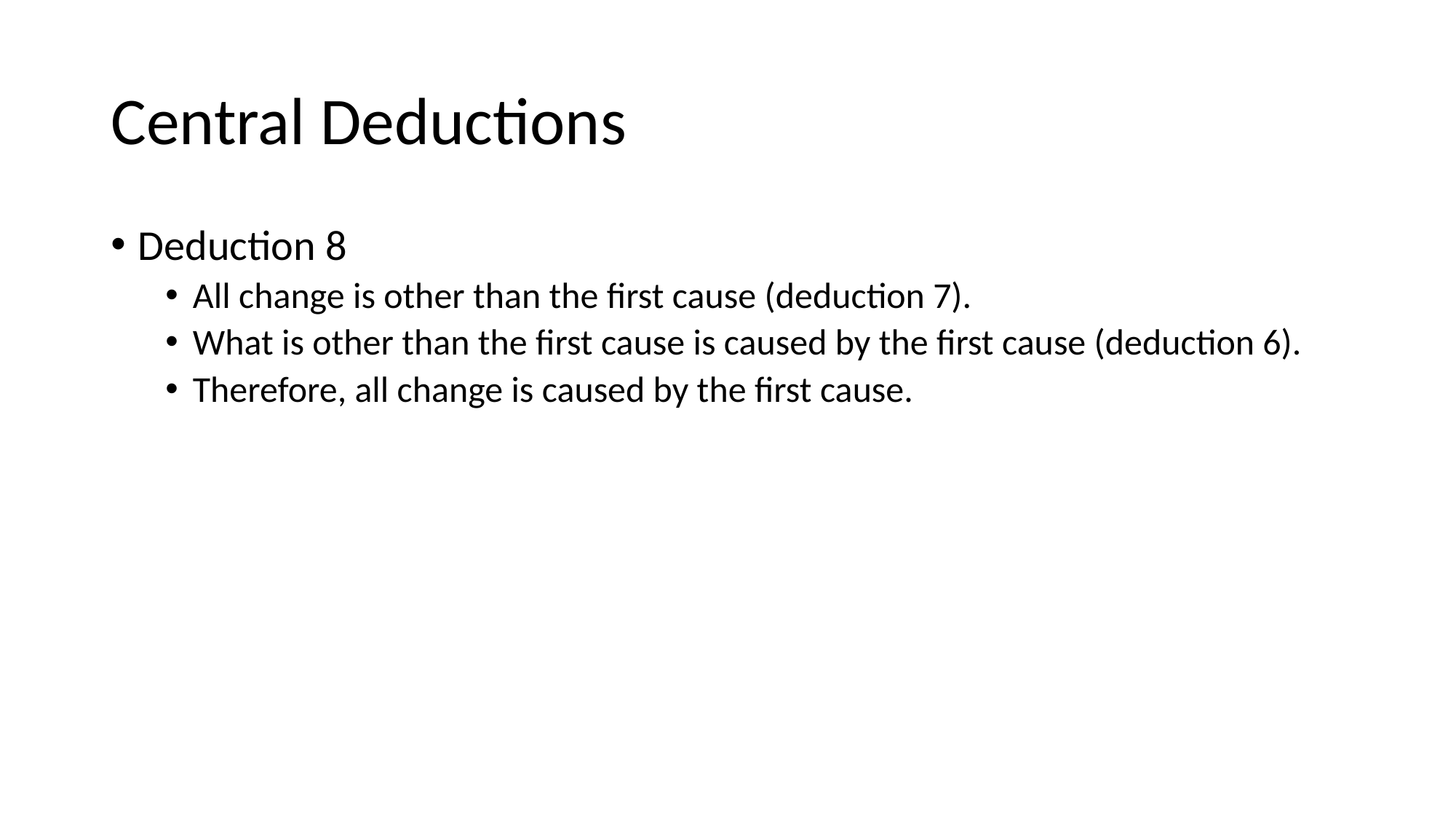

# Central Deductions
Deduction 8
All change is other than the first cause (deduction 7).
What is other than the first cause is caused by the first cause (deduction 6).
Therefore, all change is caused by the first cause.